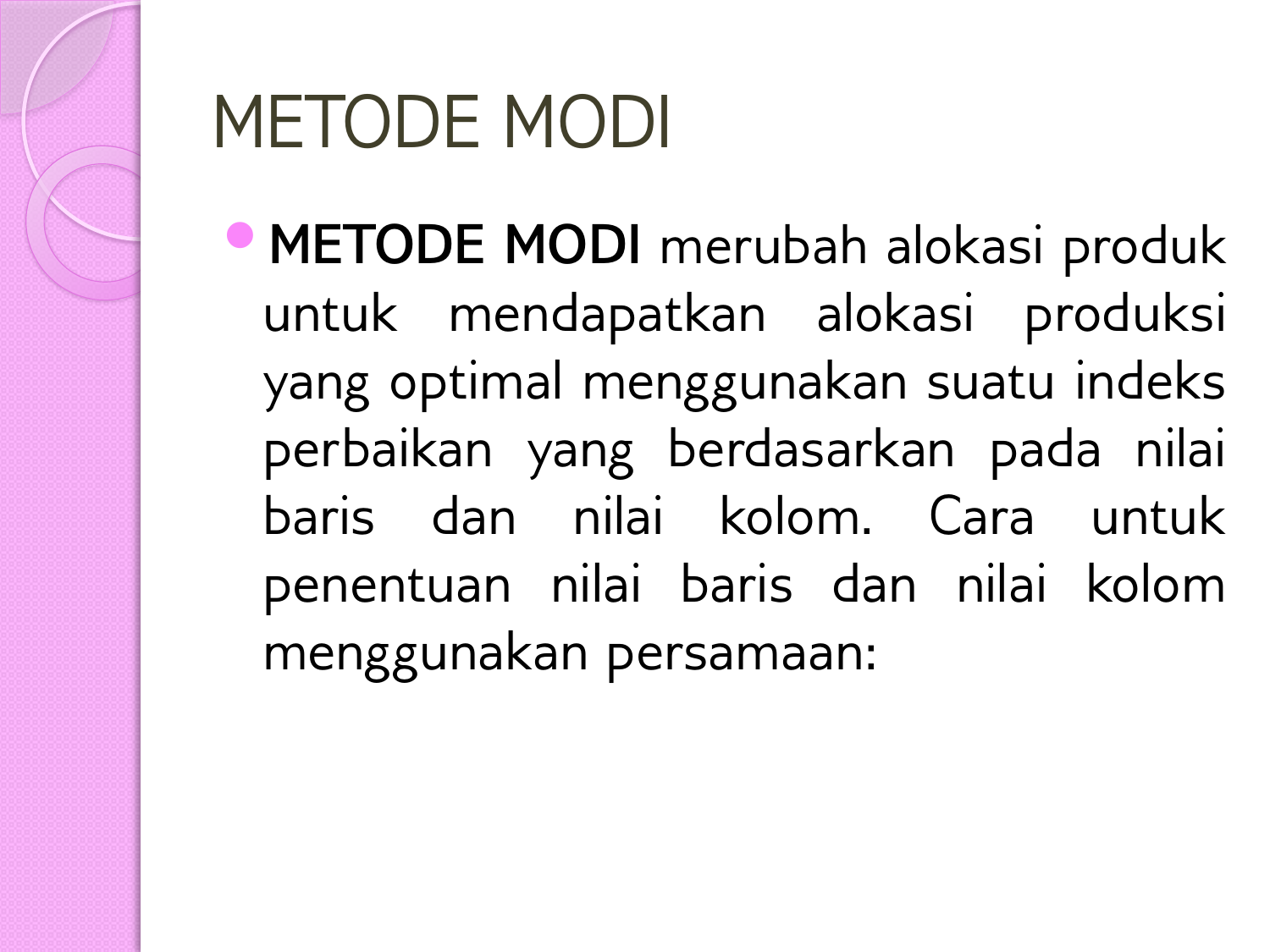

# METODE MODI
METODE MODI merubah alokasi produk untuk mendapatkan alokasi produksi yang optimal menggunakan suatu indeks perbaikan yang berdasarkan pada nilai baris dan nilai kolom. Cara untuk penentuan nilai baris dan nilai kolom menggunakan persamaan: